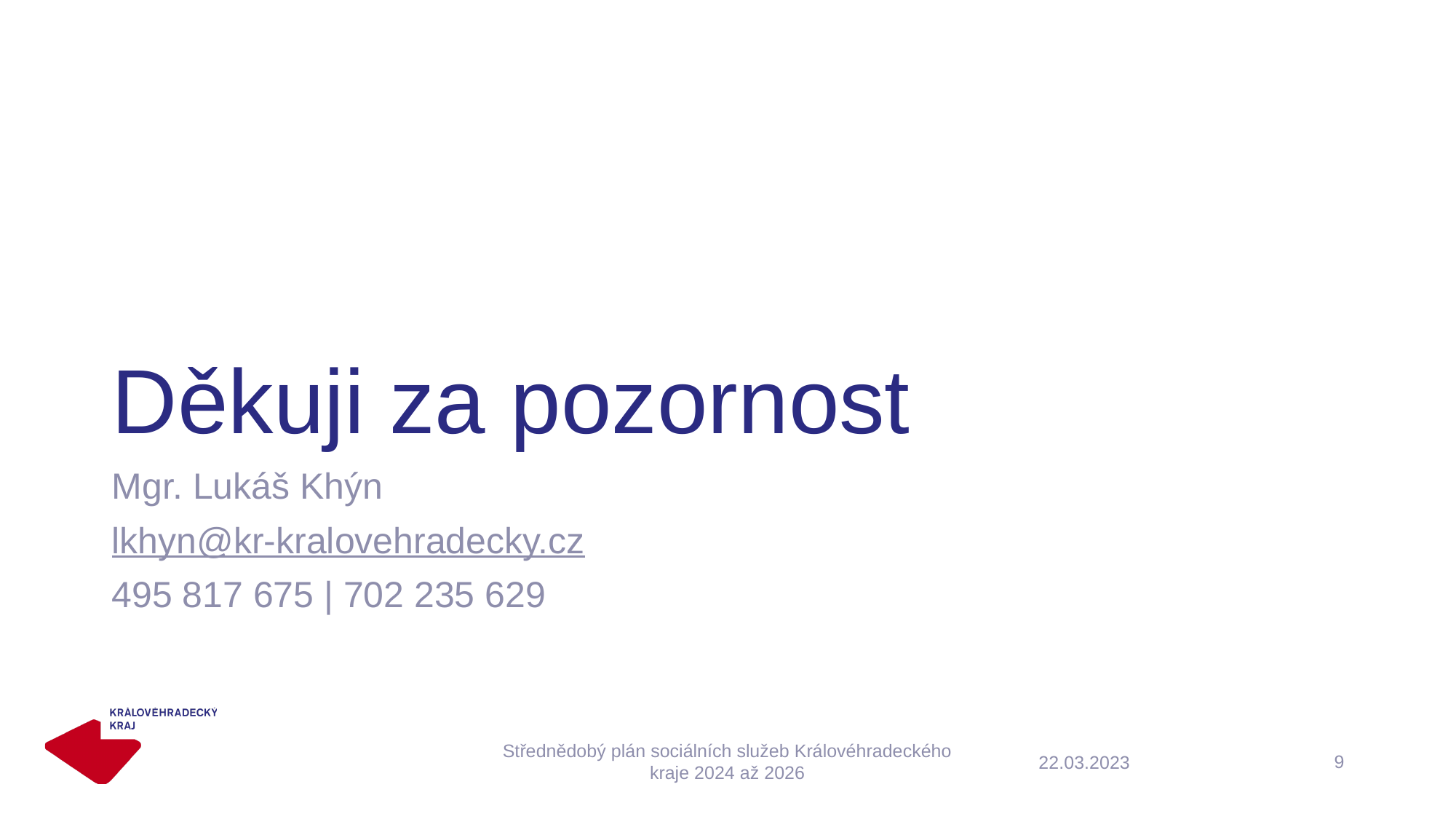

# Děkuji za pozornost
Mgr. Lukáš Khýn
lkhyn@kr-kralovehradecky.cz
495 817 675 | 702 235 629
Střednědobý plán sociálních služeb Královéhradeckého kraje 2024 až 2026
9
22.03.2023